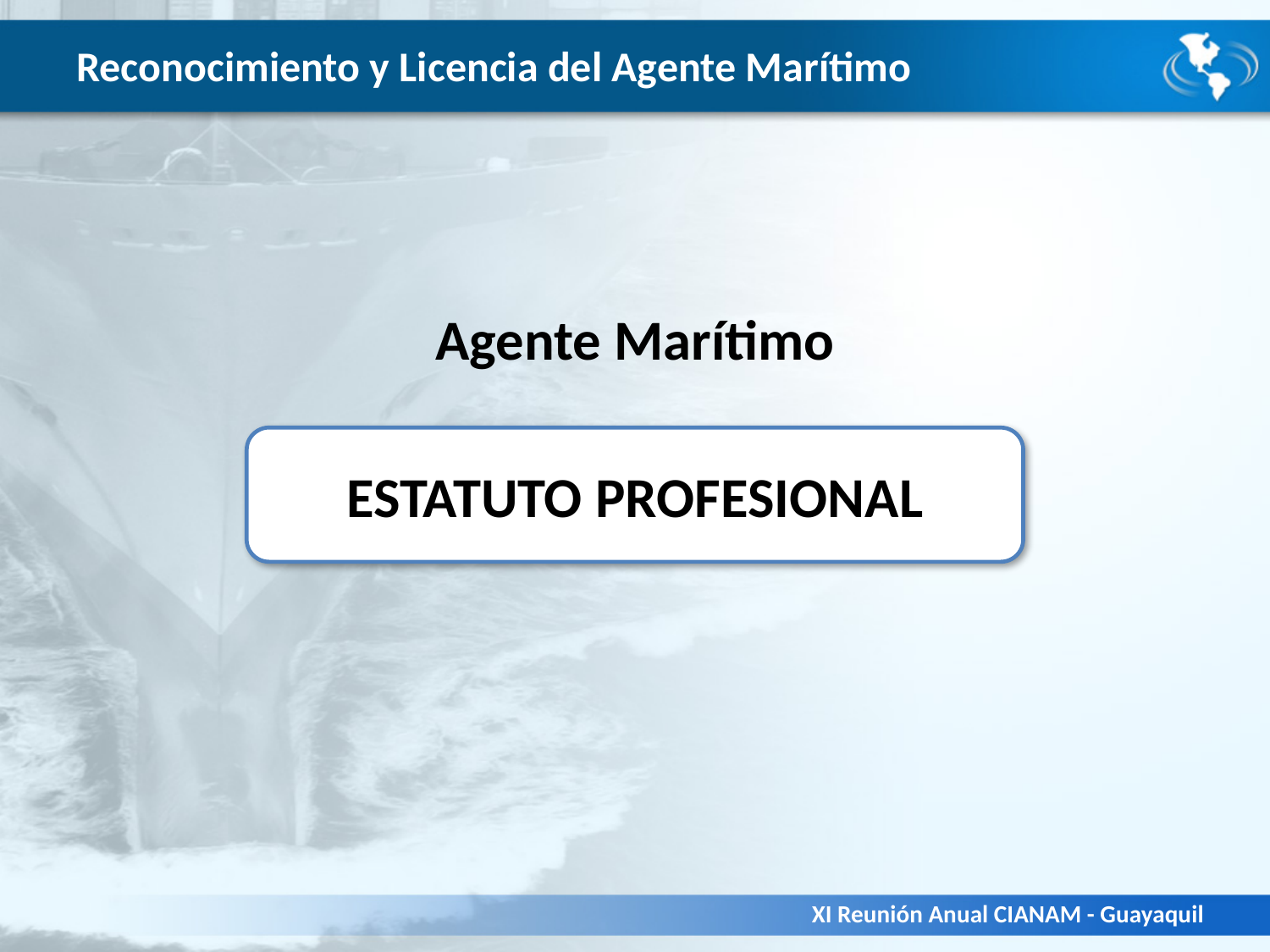

# Reconocimiento y Licencia del Agente Marítimo
Agente Marítimo
ESTATUTO PROFESIONAL